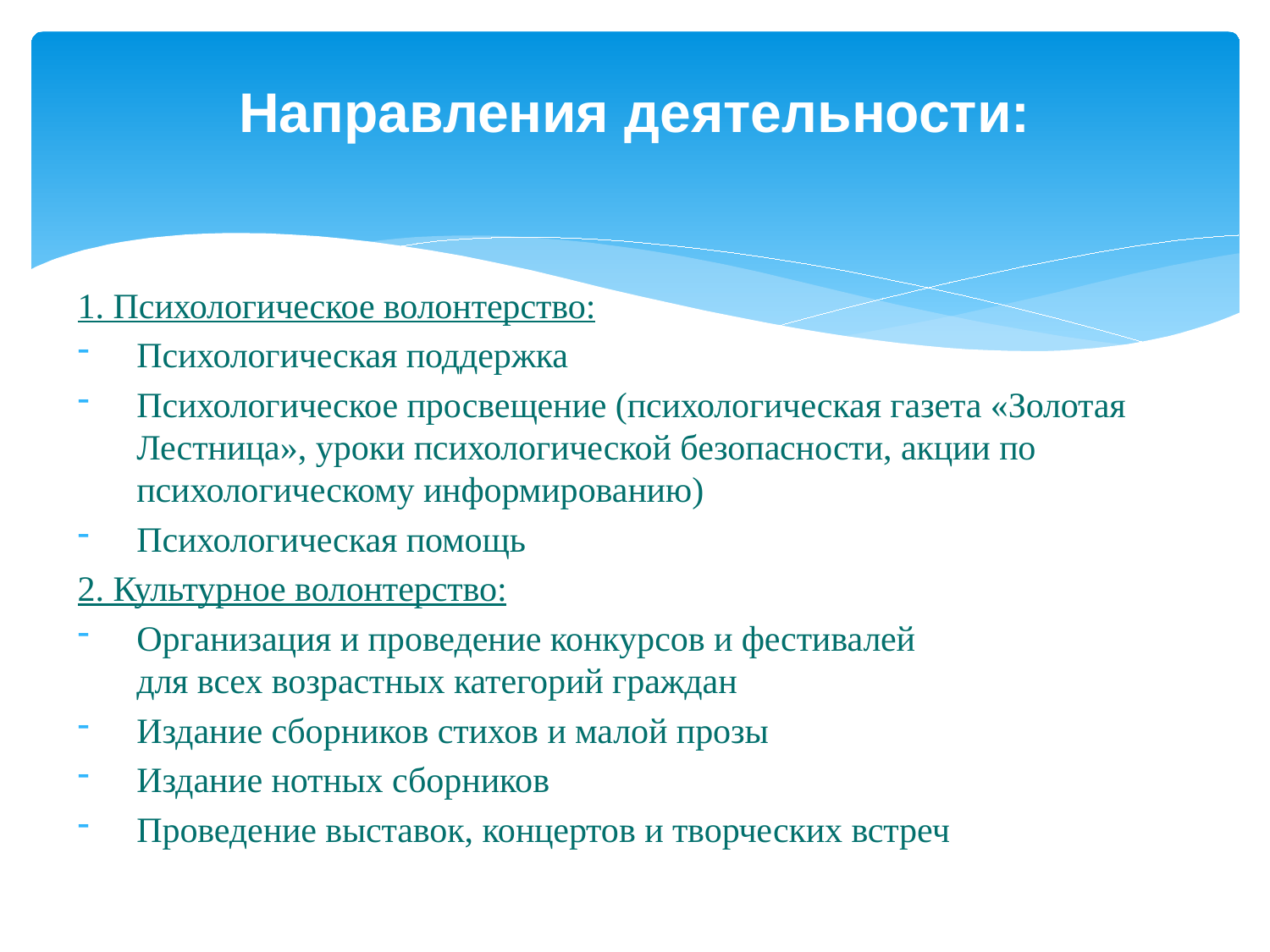

# Направления деятельности:
1. Психологическое волонтерство:
Психологическая поддержка
Психологическое просвещение (психологическая газета «Золотая Лестница», уроки психологической безопасности, акции по психологическому информированию)
Психологическая помощь
2. Культурное волонтерство:
Организация и проведение конкурсов и фестивалей
для всех возрастных категорий граждан
Издание сборников стихов и малой прозы
Издание нотных сборников
Проведение выставок, концертов и творческих встреч